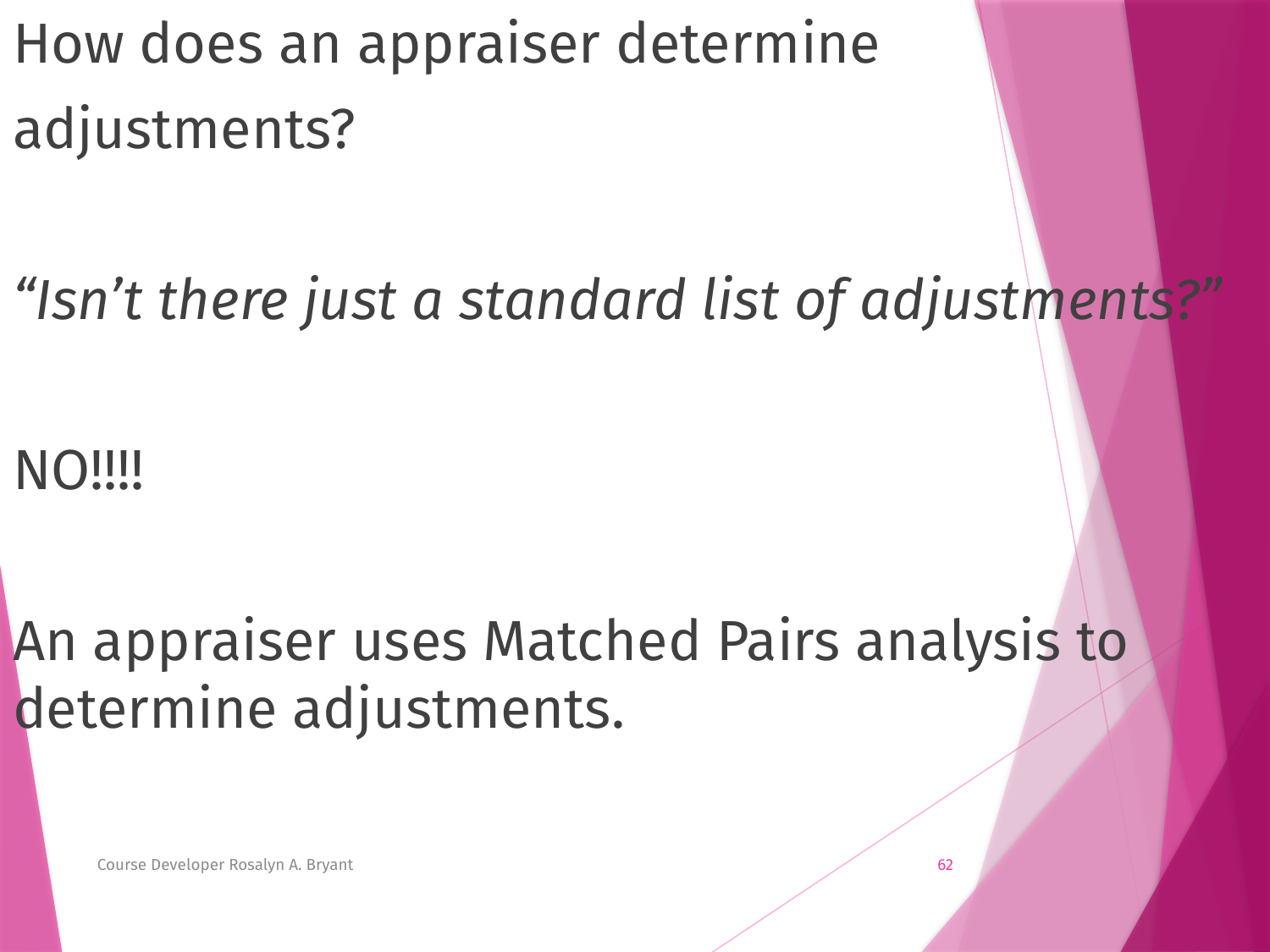

How does an appraiser determine
adjustments?

“Isn’t there just a standard list of adjustments?”

NO!!!!

An appraiser uses Matched Pairs analysis to determine adjustments.

Course Developer Rosalyn A. Bryant
62